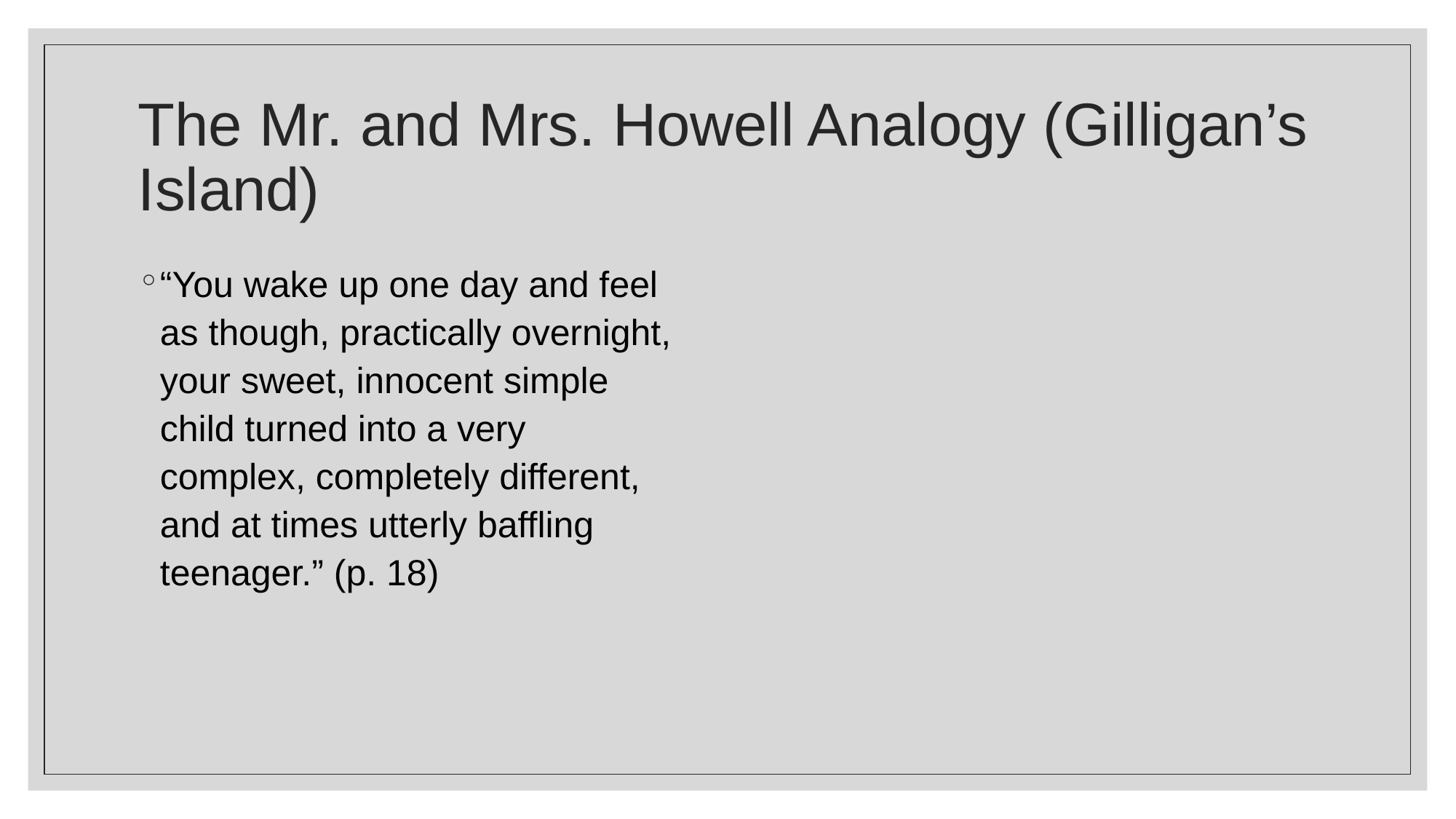

# The Mr. and Mrs. Howell Analogy (Gilligan’s Island)
“You wake up one day and feel as though, practically overnight, your sweet, innocent simple child turned into a very complex, completely different, and at times utterly baffling teenager.” (p. 18)